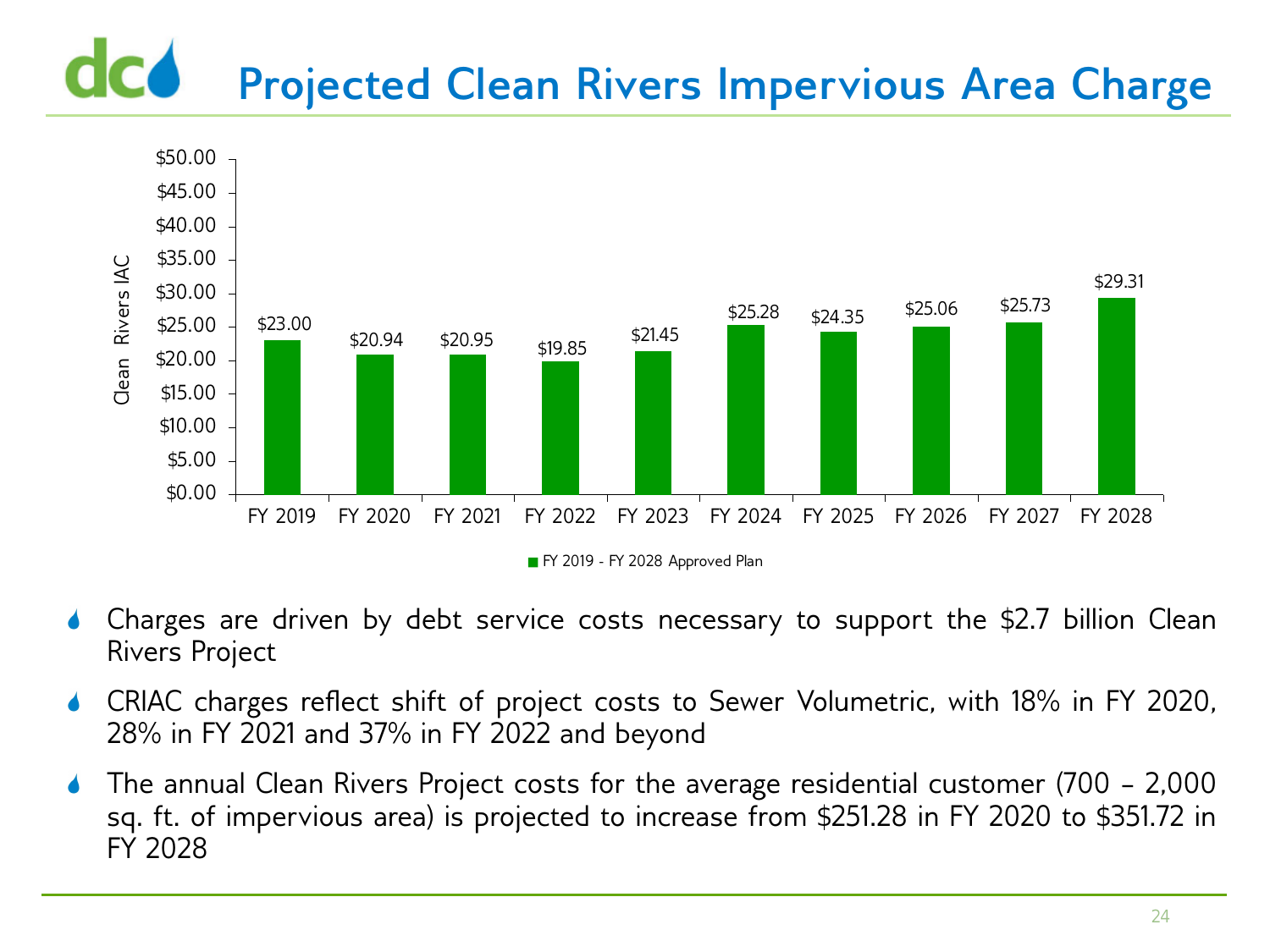

# Projected Clean Rivers Impervious Area Charge

### Chart

| Category | FY 2019 - FY 2028 Approved Plan |
|---|---|
| FY 2019 | 23.0 |
| FY 2020 | 20.94 |
| FY 2021 | 20.95 |
| FY 2022 | 19.85 |
| FY 2023 | 21.45 |
| FY 2024 | 25.28 |
| FY 2025 | 24.35 |
| FY 2026 | 25.06 |
| FY 2027 | 25.73 |
| FY 2028 | 29.31 |
Charges are driven by debt service costs necessary to support the $2.7 billion Clean Rivers Project
CRIAC charges reflect shift of project costs to Sewer Volumetric, with 18% in FY 2020, 28% in FY 2021 and 37% in FY 2022 and beyond
The annual Clean Rivers Project costs for the average residential customer (700 – 2,000 sq. ft. of impervious area) is projected to increase from $251.28 in FY 2020 to $351.72 in FY 2028
24